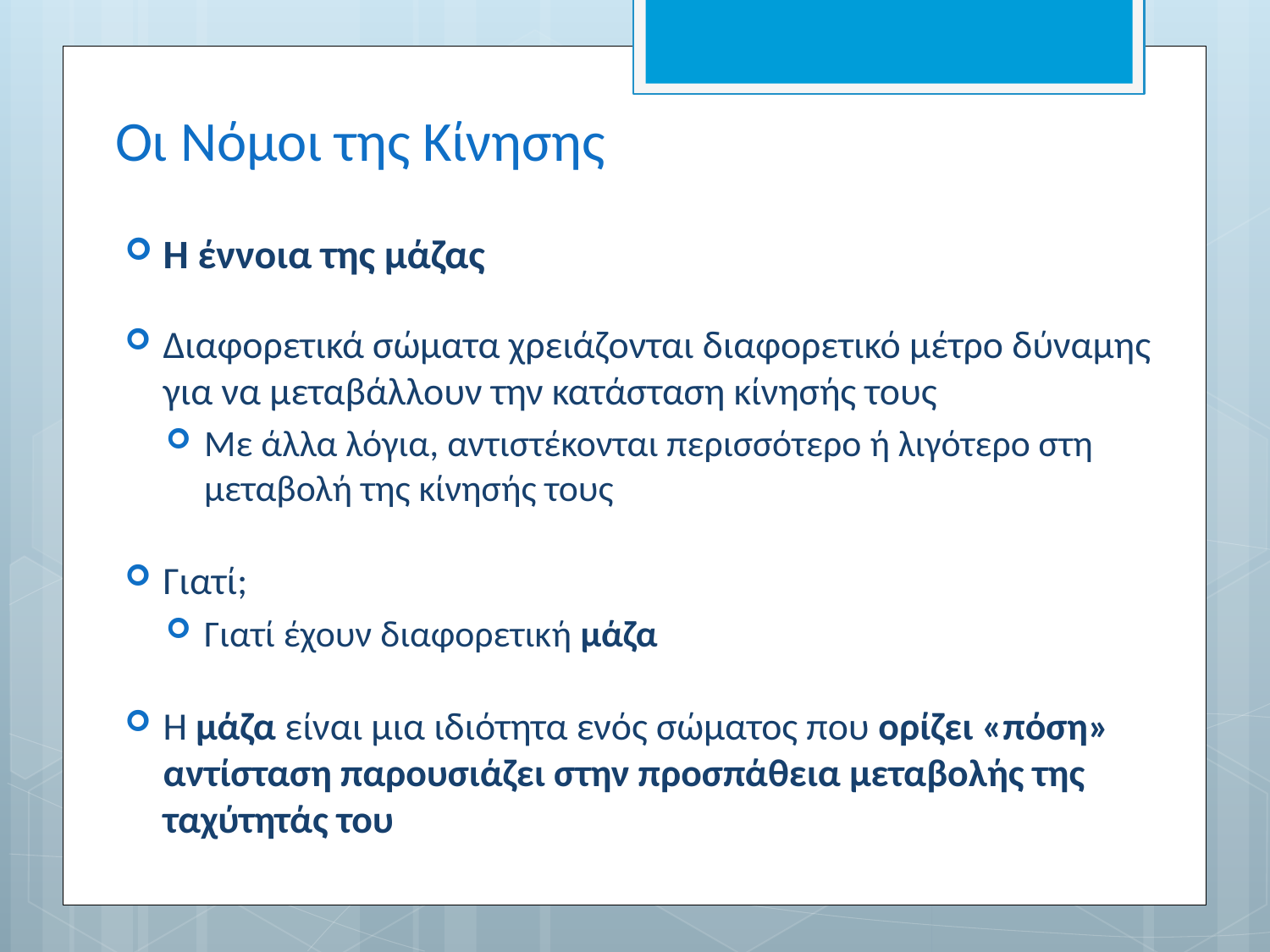

# Οι Νόμοι της Κίνησης
Η έννοια της μάζας

Διαφορετικά σώματα χρειάζονται διαφορετικό μέτρο δύναμης για να μεταβάλλουν την κατάσταση κίνησής τους
Με άλλα λόγια, αντιστέκονται περισσότερο ή λιγότερο στη μεταβολή της κίνησής τους

Γιατί;
Γιατί έχουν διαφορετική μάζα

Η μάζα είναι μια ιδιότητα ενός σώματος που ορίζει «πόση» αντίσταση παρουσιάζει στην προσπάθεια μεταβολής της ταχύτητάς του